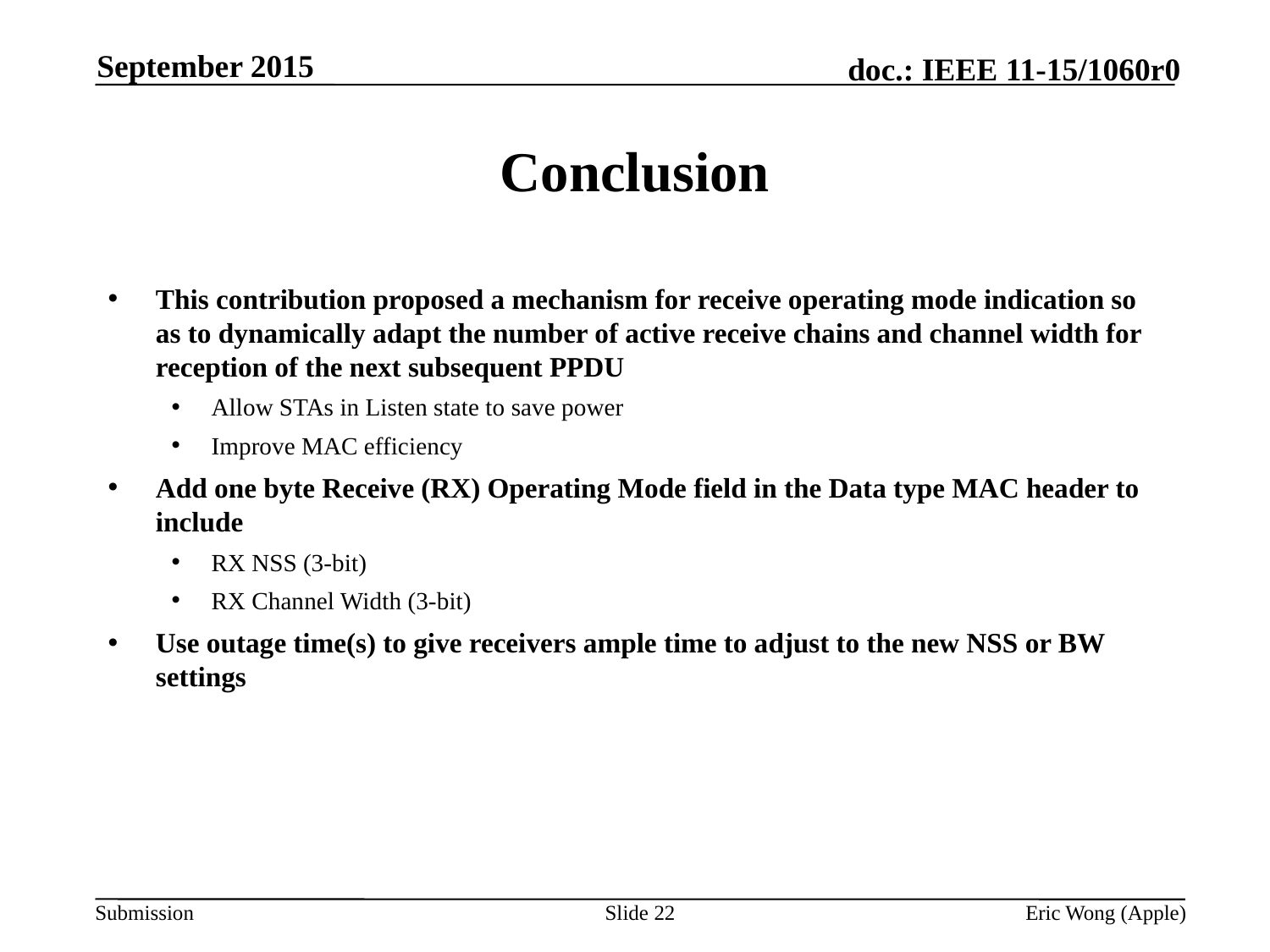

September 2015
# Conclusion
This contribution proposed a mechanism for receive operating mode indication so as to dynamically adapt the number of active receive chains and channel width for reception of the next subsequent PPDU
Allow STAs in Listen state to save power
Improve MAC efficiency
Add one byte Receive (RX) Operating Mode field in the Data type MAC header to include
RX NSS (3-bit)
RX Channel Width (3-bit)
Use outage time(s) to give receivers ample time to adjust to the new NSS or BW settings

Slide 22
Eric Wong (Apple)